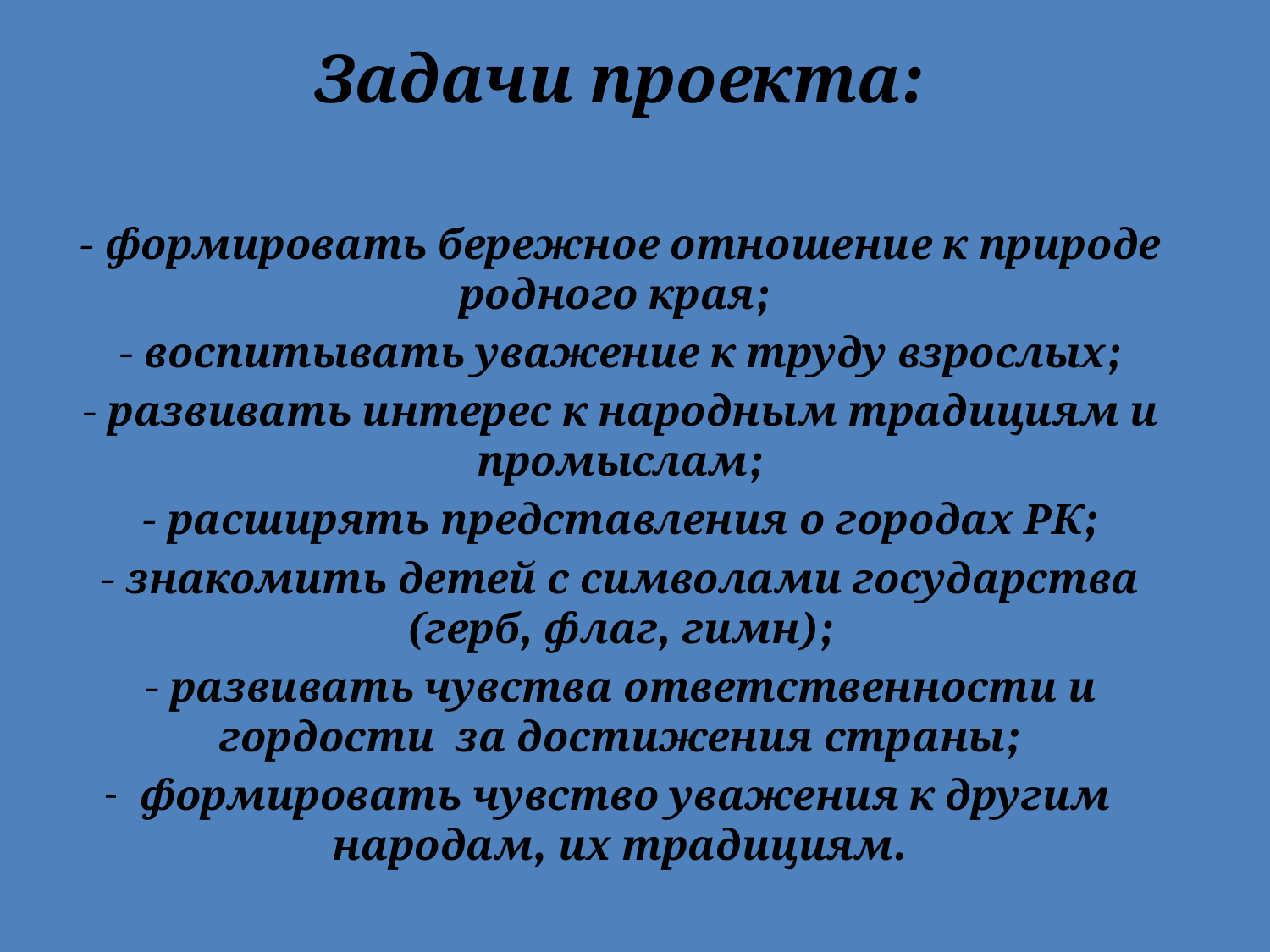

Задачи проекта:

- формировать бережное отношение к природе родного края;
- воспитывать уважение к труду взрослых;
- развивать интерес к народным традициям и промыслам;
- расширять представления о городах РК;
- знакомить детей с символами государства (герб, флаг, гимн);
- развивать чувства ответственности и гордости  за достижения страны;
формировать чувство уважения к другим народам, их традициям.